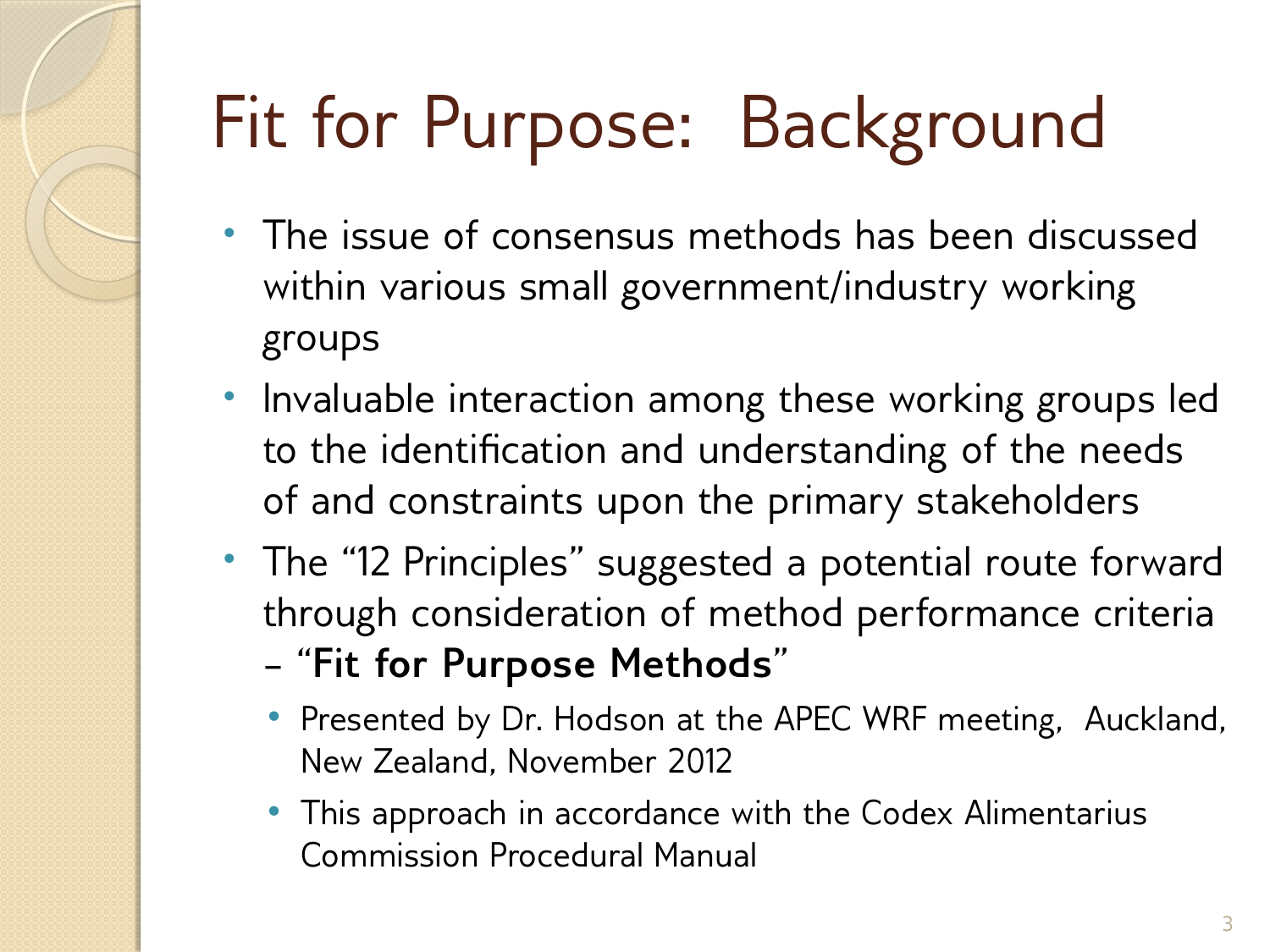

# Fit for Purpose:  Background
The issue of consensus methods has been discussed within various small government/industry working groups
Invaluable interaction among these working groups led to the identification and understanding of the needs of and constraints upon the primary stakeholders
The “12 Principles” suggested a potential route forward through consideration of method performance criteria – “Fit for Purpose Methods”
Presented by Dr. Hodson at the APEC WRF meeting,  Auckland, New Zealand, November 2012
This approach in accordance with the Codex Alimentarius Commission Procedural Manual

3